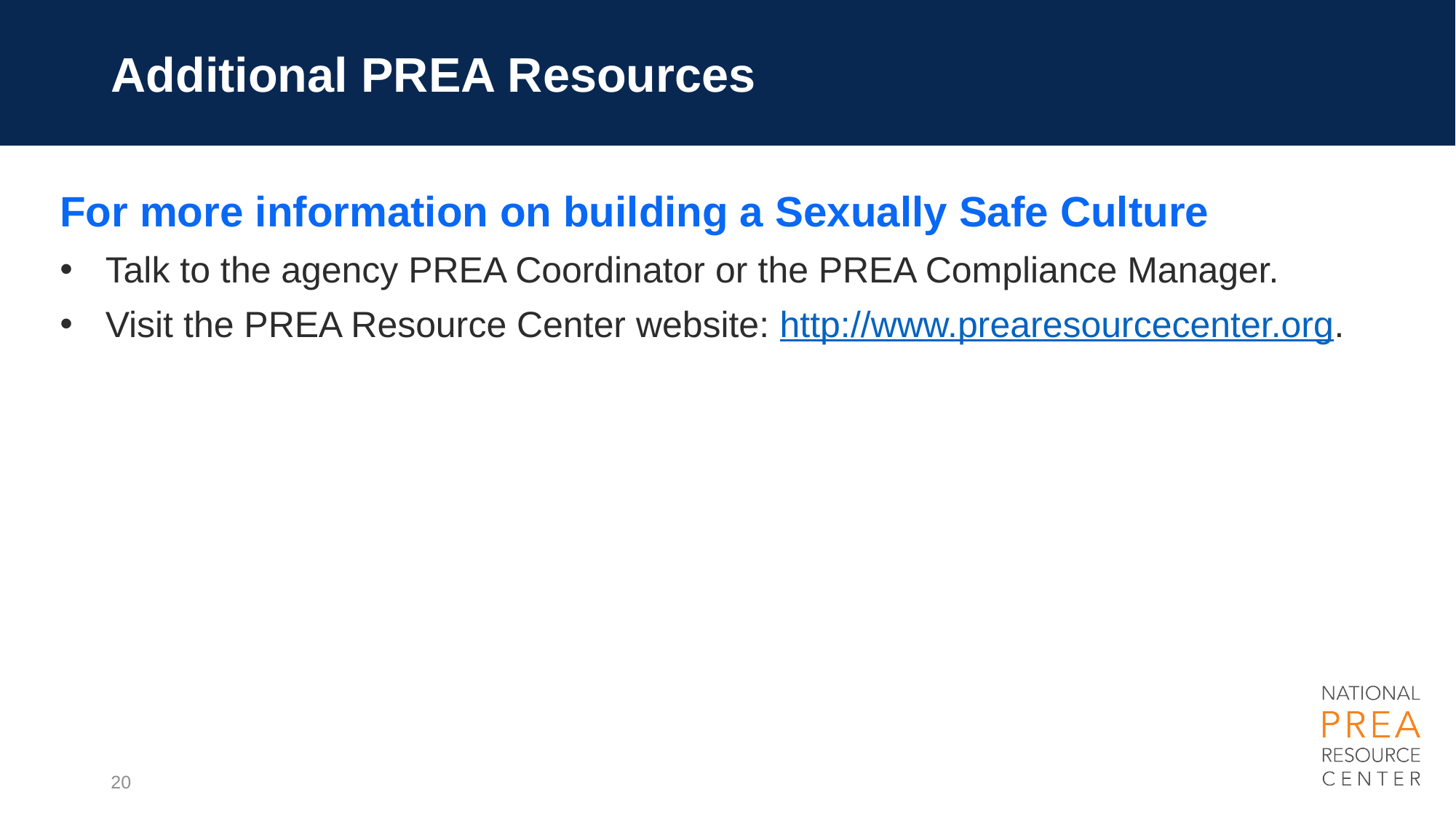

# Additional PREA Resources
For more information on building a Sexually Safe Culture
Talk to the agency PREA Coordinator or the PREA Compliance Manager.
Visit the PREA Resource Center website: http://www.prearesourcecenter.org.

20